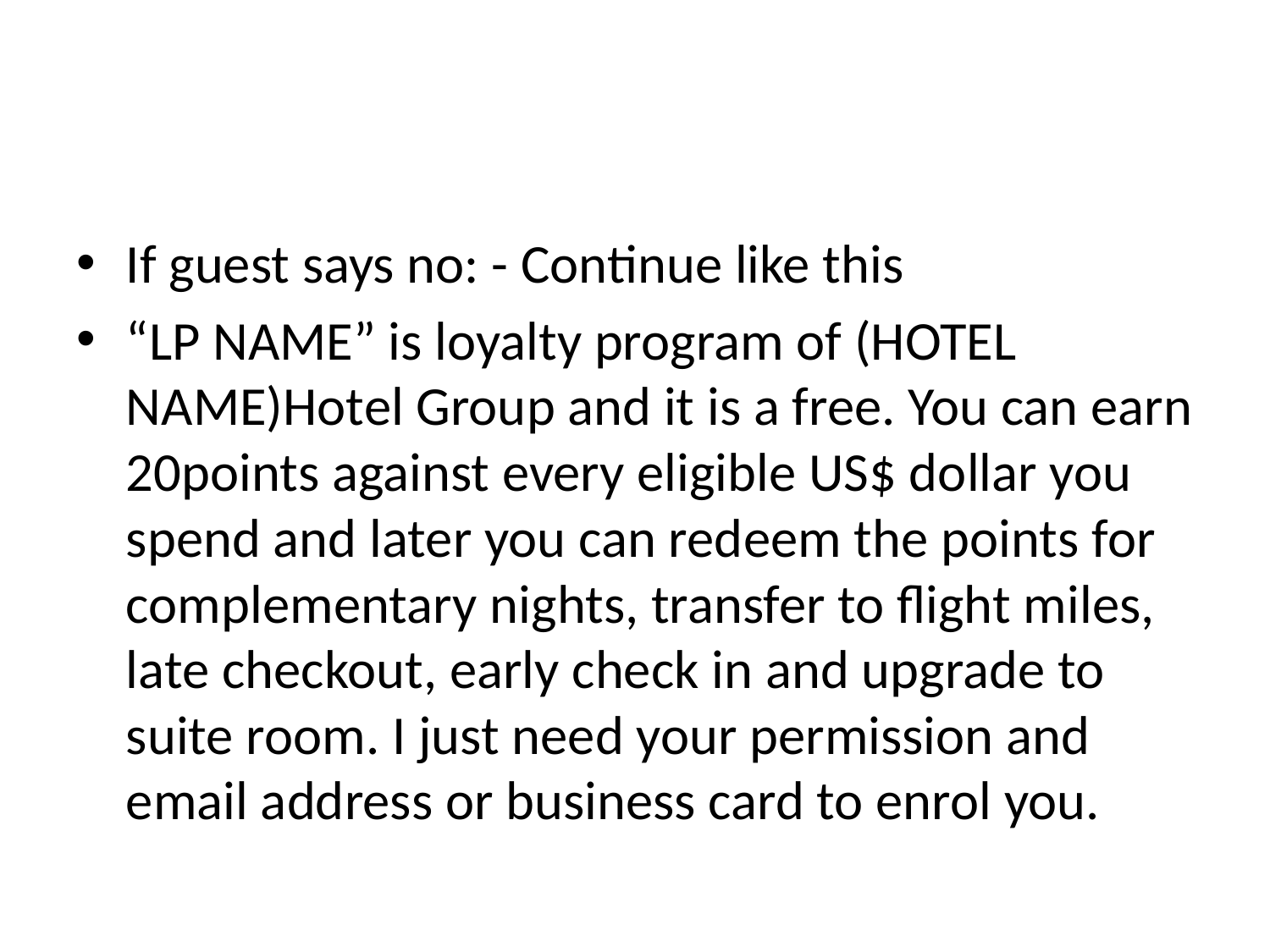

#
If guest says no: - Continue like this
“LP NAME” is loyalty program of (HOTEL NAME)Hotel Group and it is a free. You can earn 20points against every eligible US$ dollar you spend and later you can redeem the points for complementary nights, transfer to flight miles, late checkout, early check in and upgrade to suite room. I just need your permission and email address or business card to enrol you.